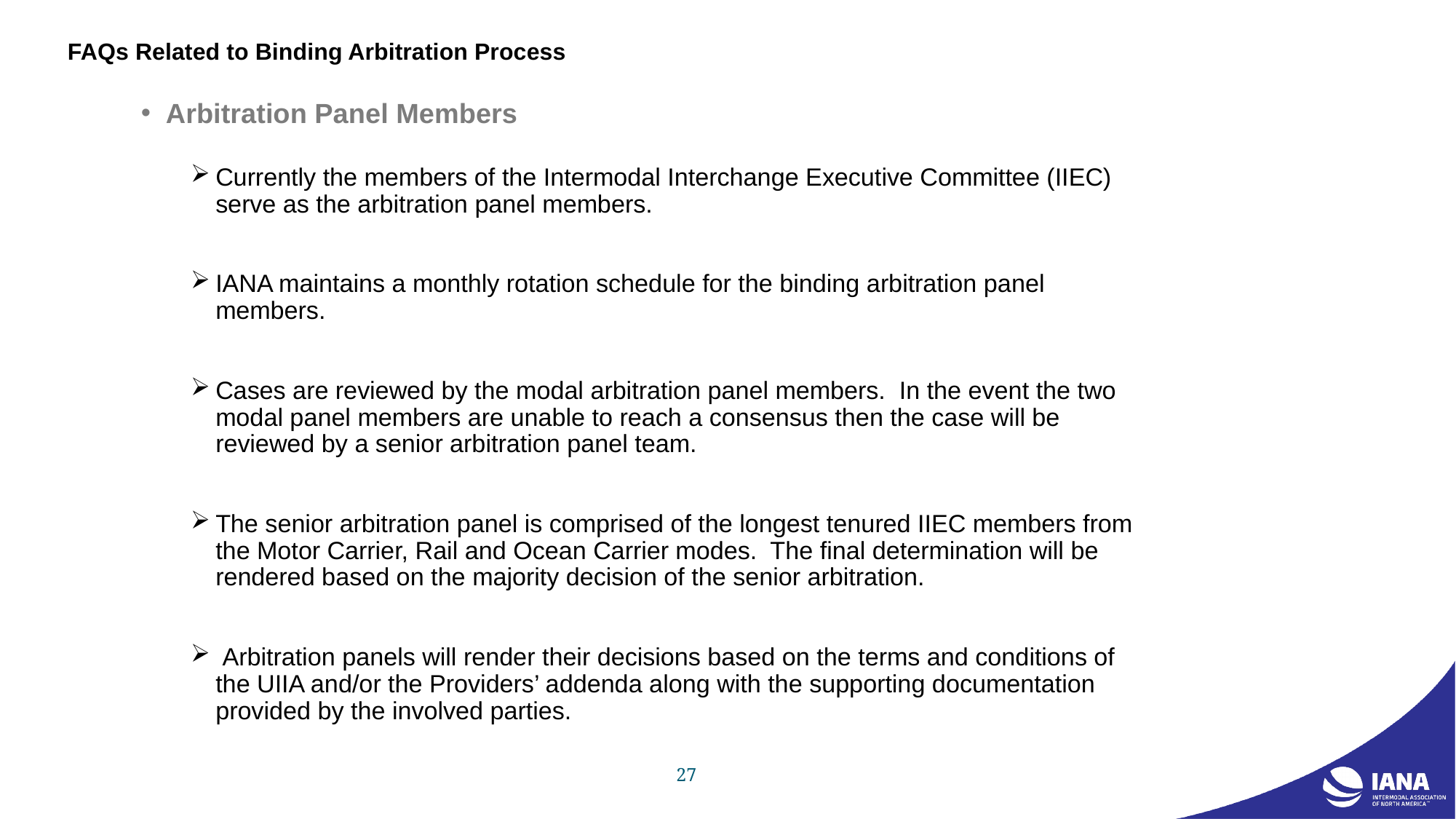

# FAQs Related to Binding Arbitration Process
Arbitration Panel Members

Currently the members of the Intermodal Interchange Executive Committee (IIEC) serve as the arbitration panel members.

IANA maintains a monthly rotation schedule for the binding arbitration panel members.

Cases are reviewed by the modal arbitration panel members.  In the event the two modal panel members are unable to reach a consensus then the case will be reviewed by a senior arbitration panel team.

The senior arbitration panel is comprised of the longest tenured IIEC members from the Motor Carrier, Rail and Ocean Carrier modes.  The final determination will be rendered based on the majority decision of the senior arbitration.

 Arbitration panels will render their decisions based on the terms and conditions of the UIIA and/or the Providers’ addenda along with the supporting documentation provided by the involved parties.

27